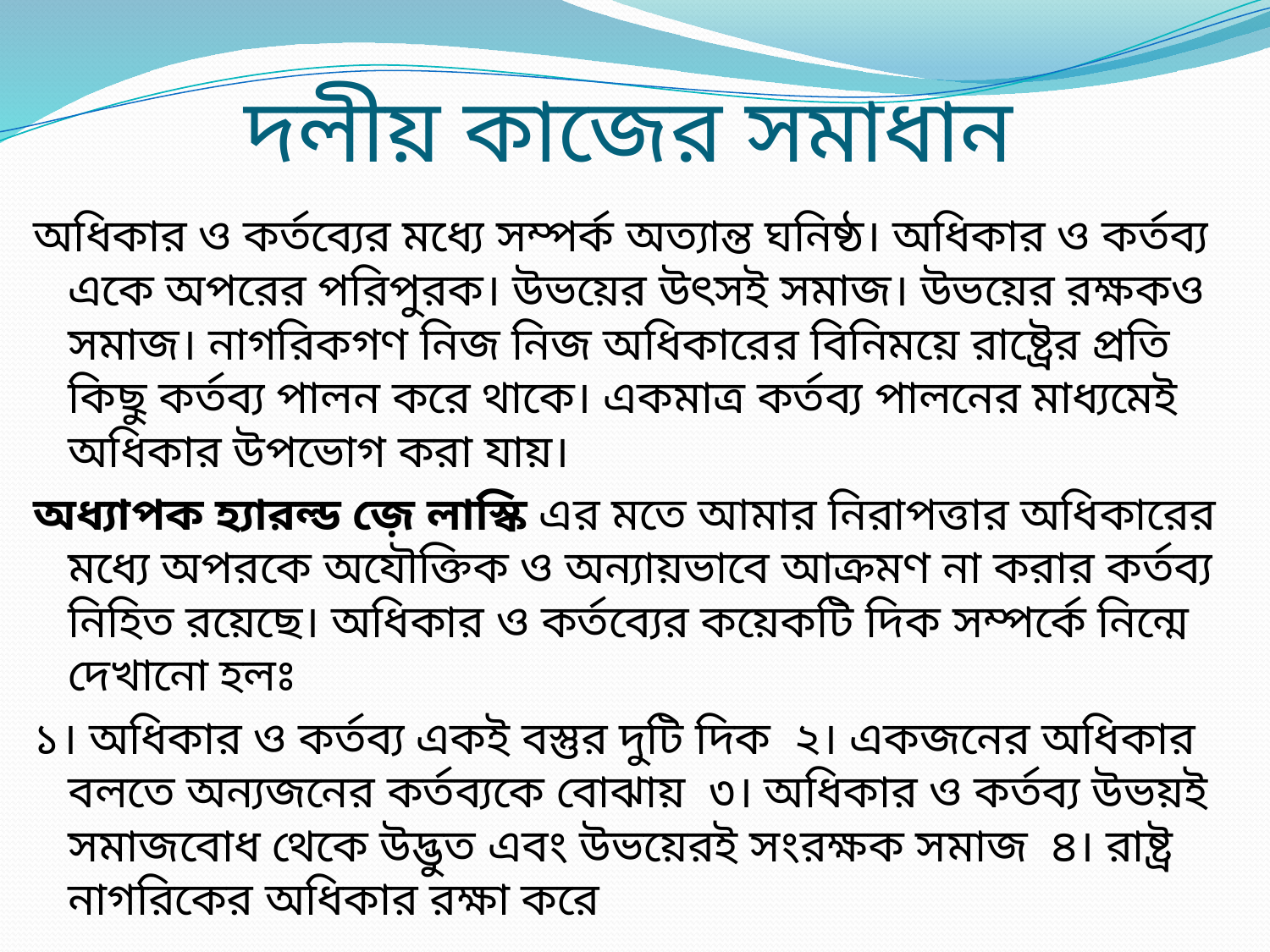

# দলীয় কাজের সমাধান
অধিকার ও কর্তব্যের মধ্যে সম্পর্ক অত্যান্ত ঘনিষ্ঠ। অধিকার ও কর্তব্য একে অপরের পরিপুরক। উভয়ের উৎসই সমাজ। উভয়ের রক্ষকও সমাজ। নাগরিকগণ নিজ নিজ অধিকারের বিনিময়ে রাষ্ট্রের প্রতি কিছু কর্তব্য পালন করে থাকে। একমাত্র কর্তব্য পালনের মাধ্যমেই অধিকার উপভোগ করা যায়।
অধ্যাপক হ্যারল্ড জ়ে লাস্কি এর মতে আমার নিরাপত্তার অধিকারের মধ্যে অপরকে অযৌক্তিক ও অন্যায়ভাবে আক্রমণ না করার কর্তব্য নিহিত রয়েছে। অধিকার ও কর্তব্যের কয়েকটি দিক সম্পর্কে নিন্মে দেখানো হলঃ
১। অধিকার ও কর্তব্য একই বস্তুর দুটি দিক  ২। একজনের অধিকার বলতে অন্যজনের কর্তব্যকে বোঝায়  ৩। অধিকার ও কর্তব্য উভয়ই সমাজবোধ থেকে উদ্ভুত এবং উভয়েরই সংরক্ষক সমাজ  ৪। রাষ্ট্র নাগরিকের অধিকার রক্ষা করে